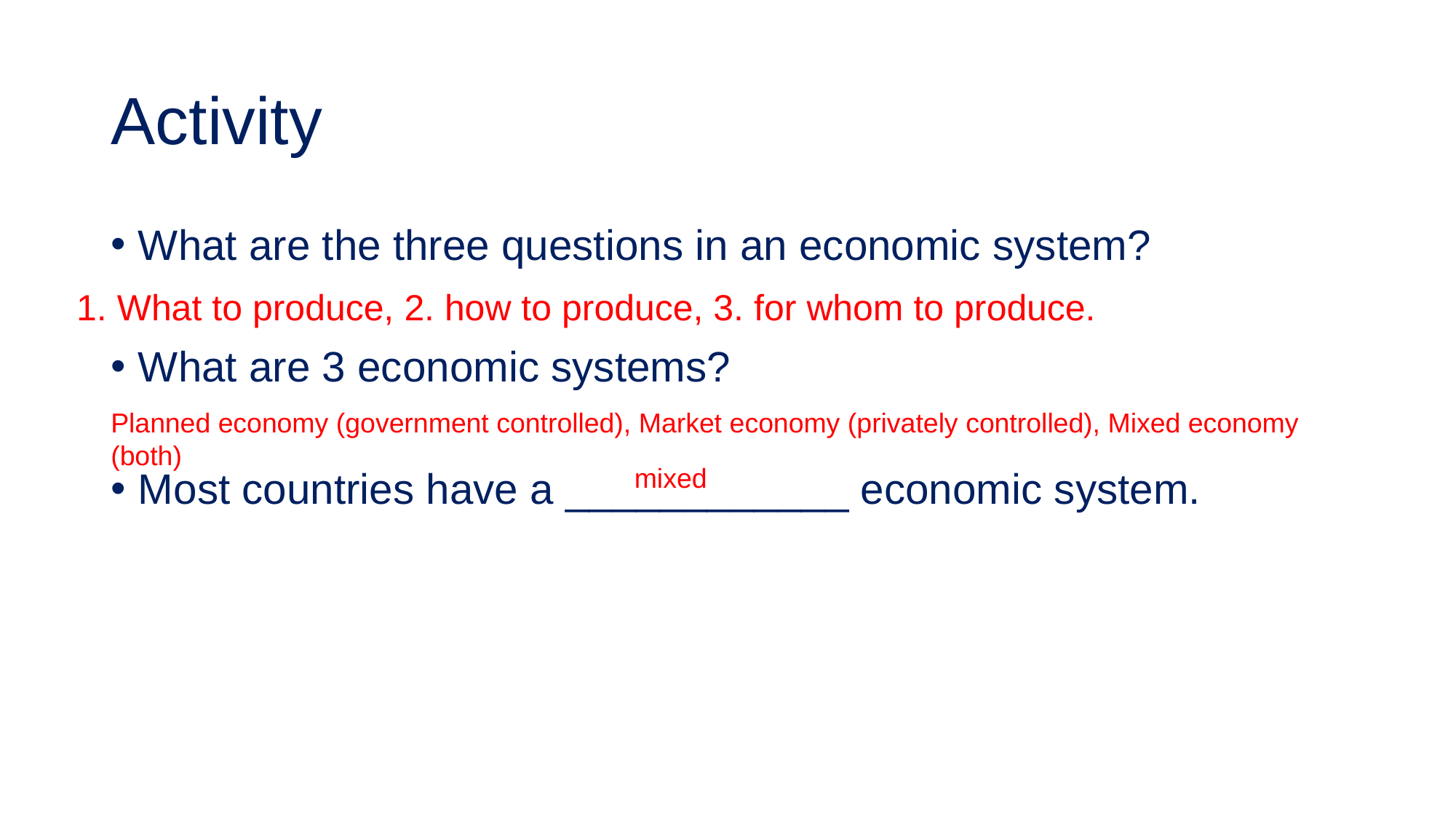

# Activity
What are the three questions in an economic system?

What are 3 economic systems?

Most countries have a ____________ economic system.
1. What to produce, 2. how to produce, 3. for whom to produce.
Planned economy (government controlled), Market economy (privately controlled), Mixed economy (both)
mixed